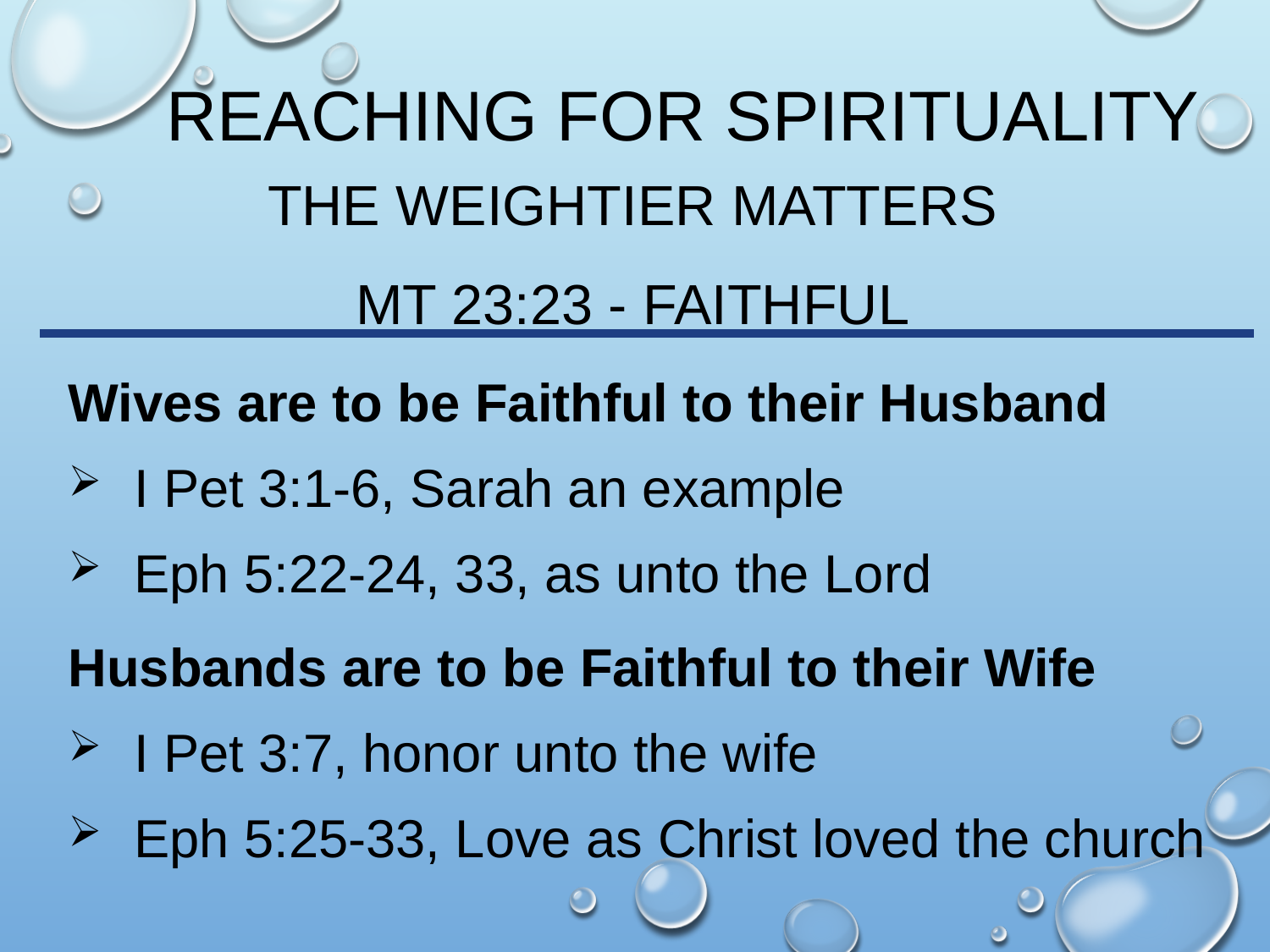

# Reaching for spirituality
The Weightier matters
Mt 23:23 - Faithful
Wives are to be Faithful to their Husband
I Pet 3:1-6, Sarah an example
Eph 5:22-24, 33, as unto the Lord
Husbands are to be Faithful to their Wife
I Pet 3:7, honor unto the wife
Eph 5:25-33, Love as Christ loved the church